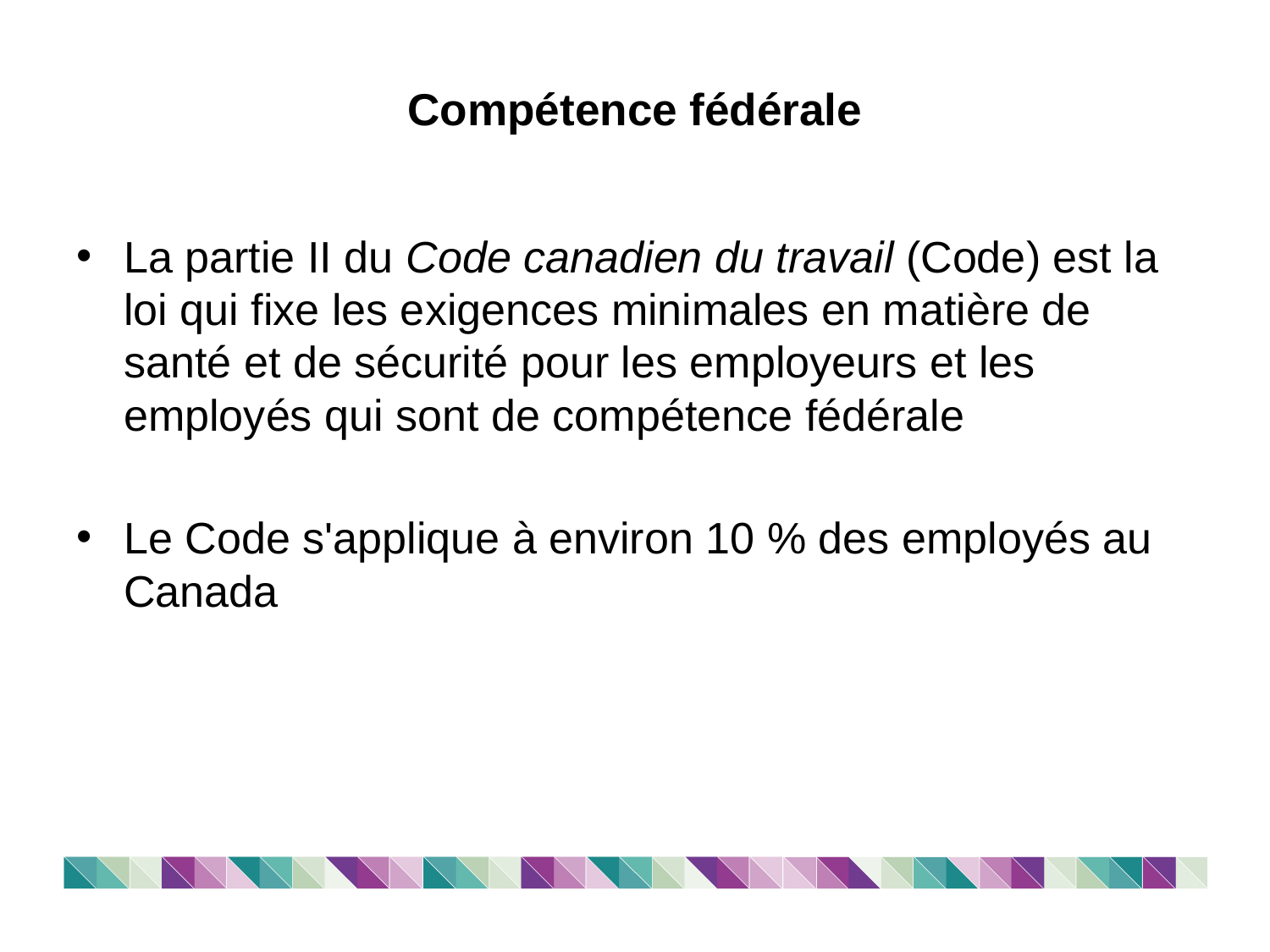

# Compétence fédérale
La partie II du Code canadien du travail (Code) est la loi qui fixe les exigences minimales en matière de santé et de sécurité pour les employeurs et les employés qui sont de compétence fédérale

Le Code s'applique à environ 10 % des employés au Canada